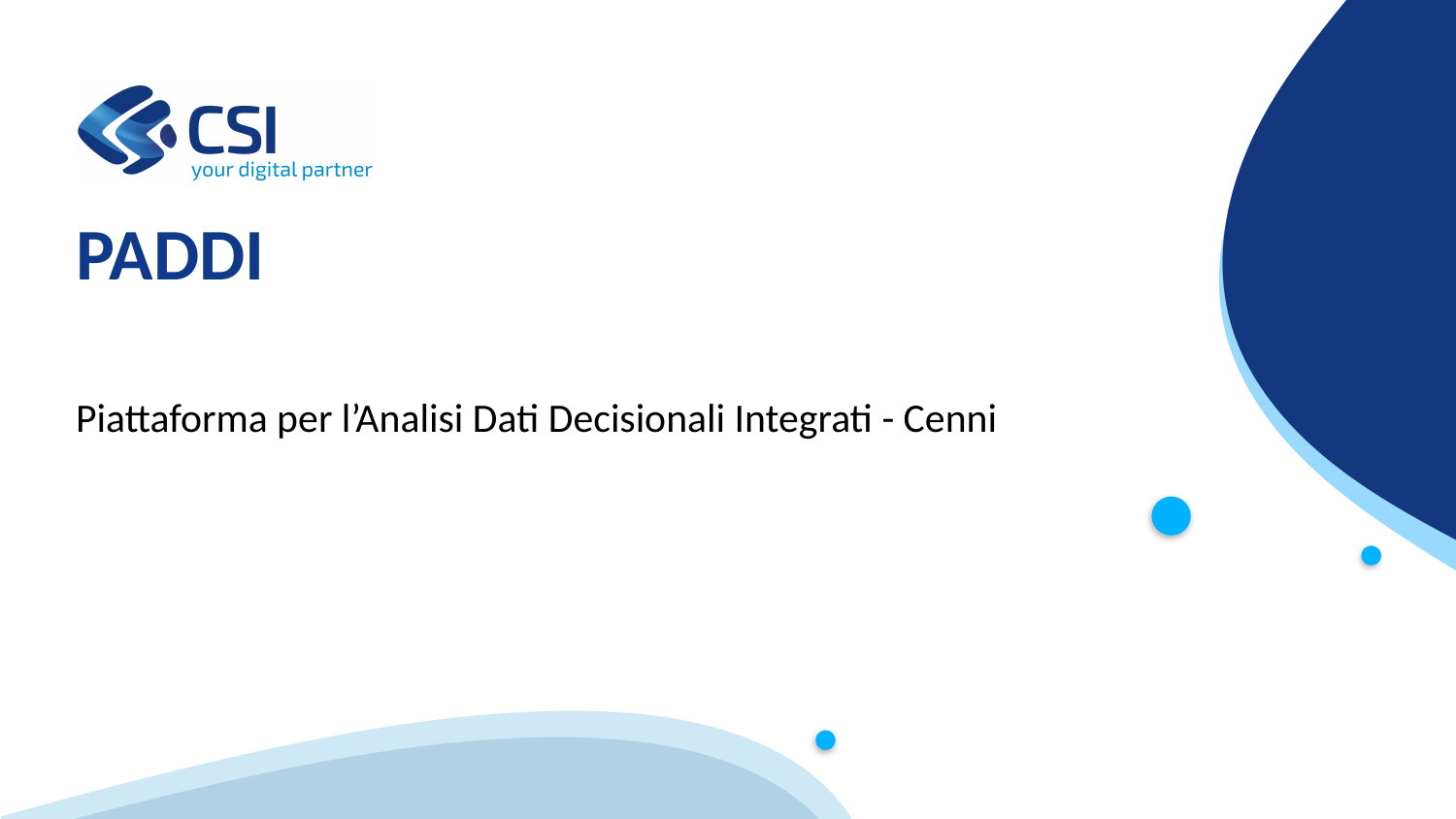

# PADDI
Piattaforma per l’Analisi Dati Decisionali Integrati - Cenni